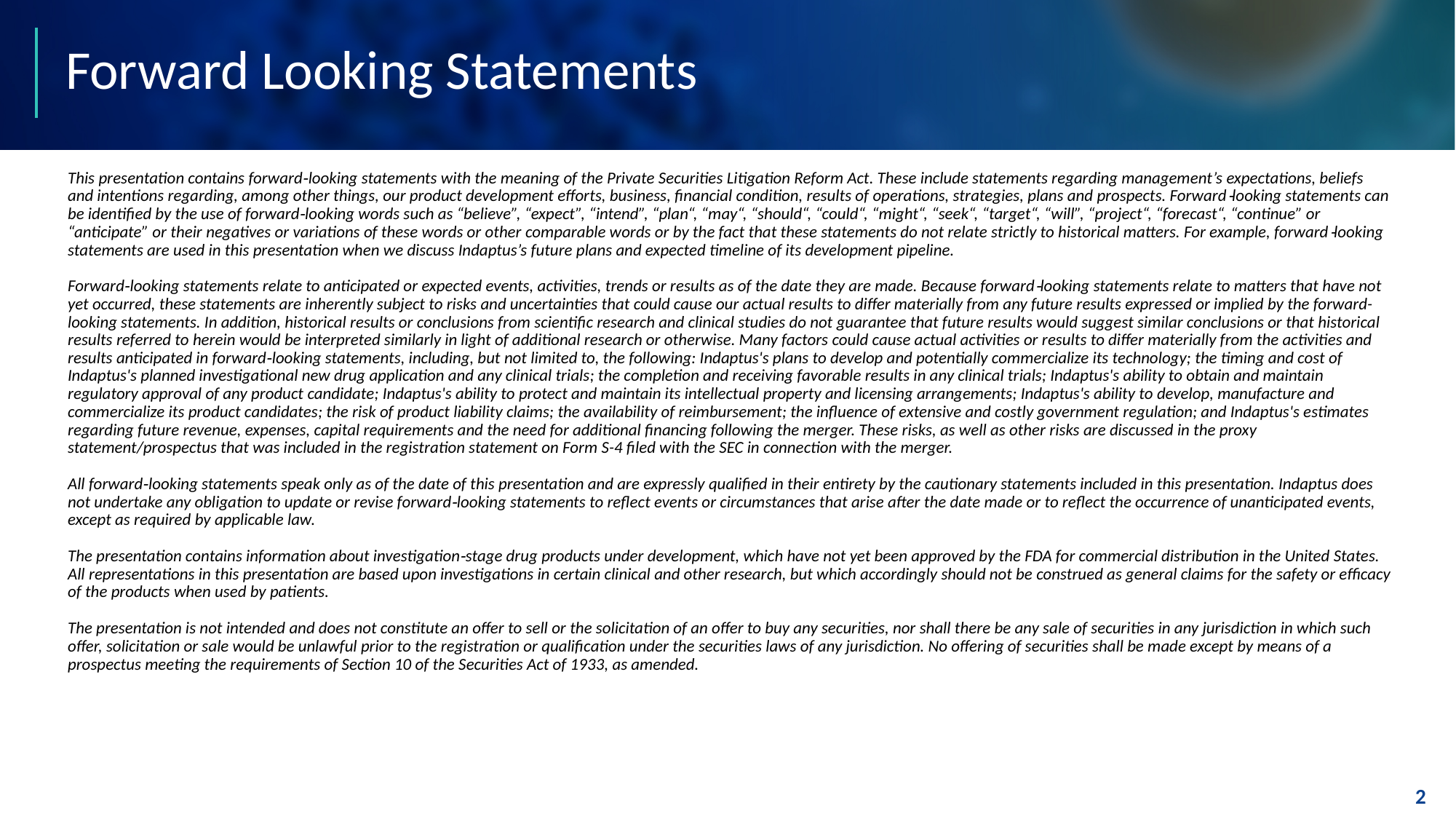

# Forward Looking Statements
This presentation contains forward‐looking statements with the meaning of the Private Securities Litigation Reform Act. These include statements regarding management’s expectations, beliefs and intentions regarding, among other things, our product development efforts, business, financial condition, results of operations, strategies, plans and prospects. Forward‐looking statements can be identified by the use of forward‐looking words such as “believe”, “expect”, “intend”, “plan“, “may“, “should“, “could“, “might“, “seek“, “target“, “will”, “project“, “forecast“, “continue” or “anticipate” or their negatives or variations of these words or other comparable words or by the fact that these statements do not relate strictly to historical matters. For example, forward‐looking statements are used in this presentation when we discuss Indaptus’s future plans and expected timeline of its development pipeline.
Forward‐looking statements relate to anticipated or expected events, activities, trends or results as of the date they are made. Because forward‐looking statements relate to matters that have not yet occurred, these statements are inherently subject to risks and uncertainties that could cause our actual results to differ materially from any future results expressed or implied by the forward-looking statements. In addition, historical results or conclusions from scientific research and clinical studies do not guarantee that future results would suggest similar conclusions or that historical results referred to herein would be interpreted similarly in light of additional research or otherwise. Many factors could cause actual activities or results to differ materially from the activities and results anticipated in forward‐looking statements, including, but not limited to, the following: Indaptus's plans to develop and potentially commercialize its technology; the timing and cost of Indaptus's planned investigational new drug application and any clinical trials; the completion and receiving favorable results in any clinical trials; Indaptus's ability to obtain and maintain regulatory approval of any product candidate; Indaptus's ability to protect and maintain its intellectual property and licensing arrangements; Indaptus's ability to develop, manufacture and commercialize its product candidates; the risk of product liability claims; the availability of reimbursement; the influence of extensive and costly government regulation; and Indaptus's estimates regarding future revenue, expenses, capital requirements and the need for additional financing following the merger. These risks, as well as other risks are discussed in the proxy statement/prospectus that was included in the registration statement on Form S-4 filed with the SEC in connection with the merger.
All forward‐looking statements speak only as of the date of this presentation and are expressly qualified in their entirety by the cautionary statements included in this presentation. Indaptus does not undertake any obligation to update or revise forward‐looking statements to reflect events or circumstances that arise after the date made or to reflect the occurrence of unanticipated events, except as required by applicable law.
The presentation contains information about investigation‐stage drug products under development, which have not yet been approved by the FDA for commercial distribution in the United States. All representations in this presentation are based upon investigations in certain clinical and other research, but which accordingly should not be construed as general claims for the safety or efficacy of the products when used by patients.
The presentation is not intended and does not constitute an offer to sell or the solicitation of an offer to buy any securities, nor shall there be any sale of securities in any jurisdiction in which such offer, solicitation or sale would be unlawful prior to the registration or qualification under the securities laws of any jurisdiction. No offering of securities shall be made except by means of a prospectus meeting the requirements of Section 10 of the Securities Act of 1933, as amended.

2